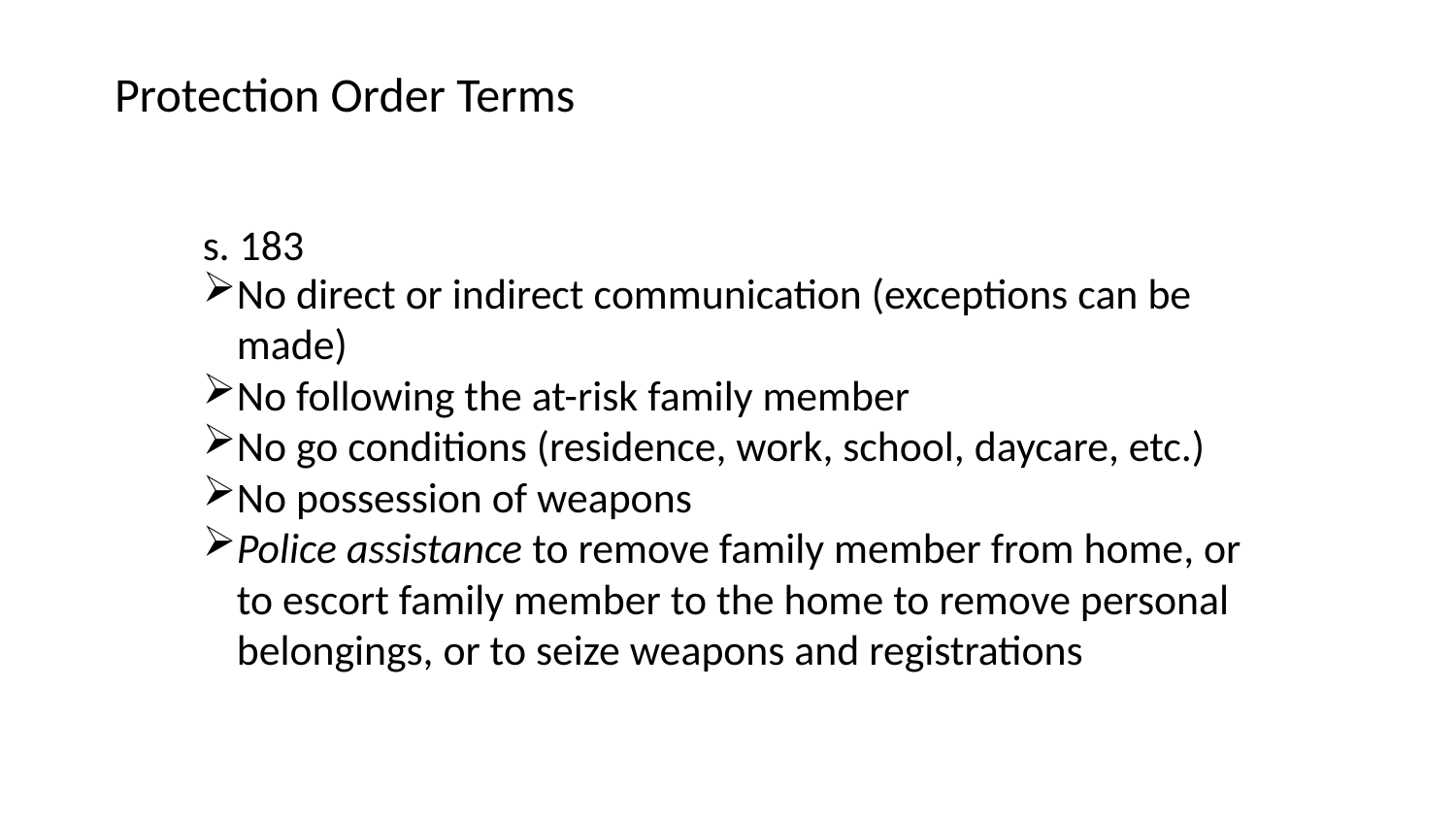

# Protection Order Terms
s. 183

No direct or indirect communication (exceptions can be made)
No following the at-risk family member
No go conditions (residence, work, school, daycare, etc.)
No possession of weapons
Police assistance to remove family member from home, or to escort family member to the home to remove personal belongings, or to seize weapons and registrations